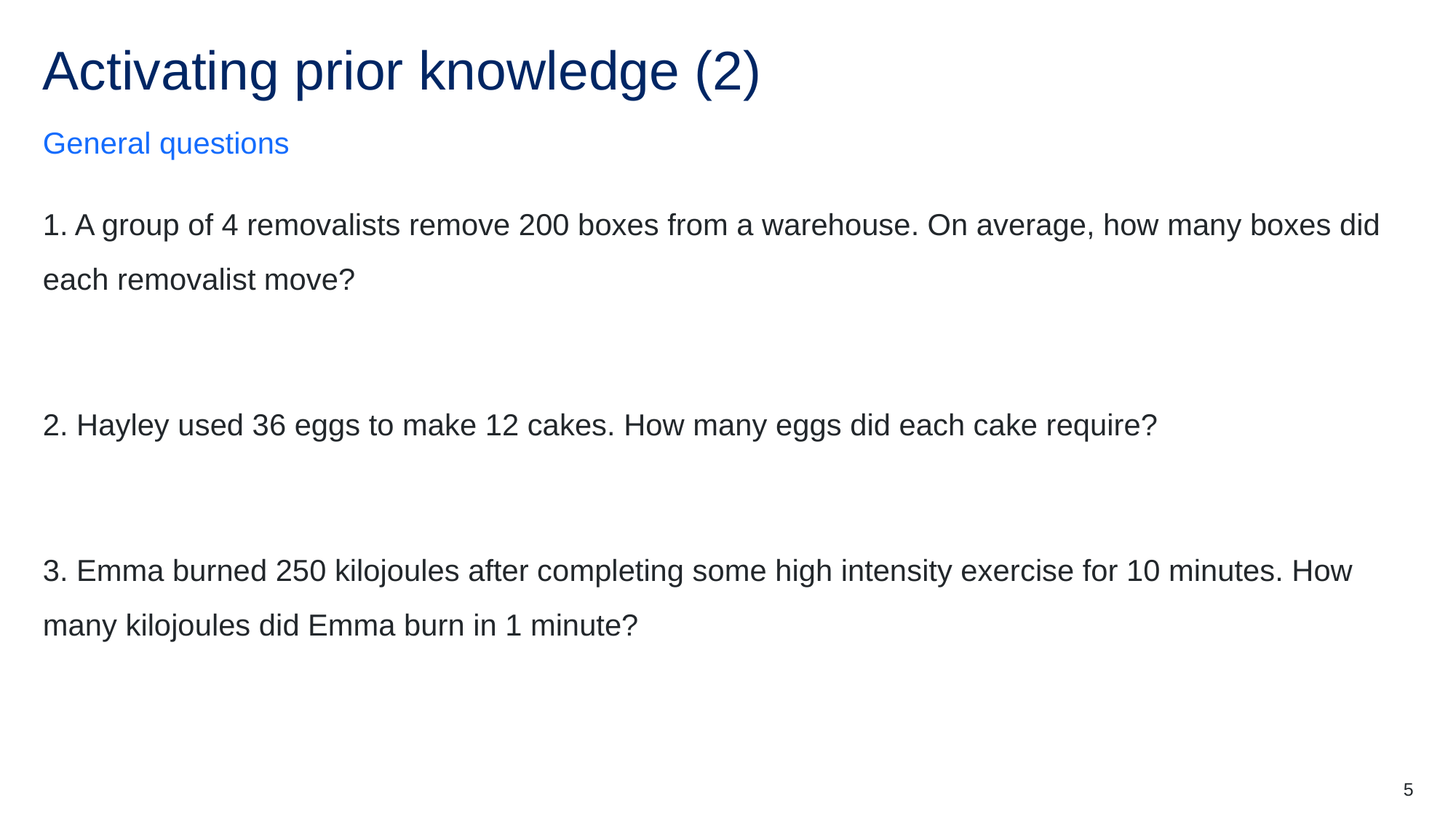

# Activating prior knowledge (2)
General questions
1. A group of 4 removalists remove 200 boxes from a warehouse. On average, how many boxes did each removalist move?

2. Hayley used 36 eggs to make 12 cakes. How many eggs did each cake require?

3. Emma burned 250 kilojoules after completing some high intensity exercise for 10 minutes. How many kilojoules did Emma burn in 1 minute?
5